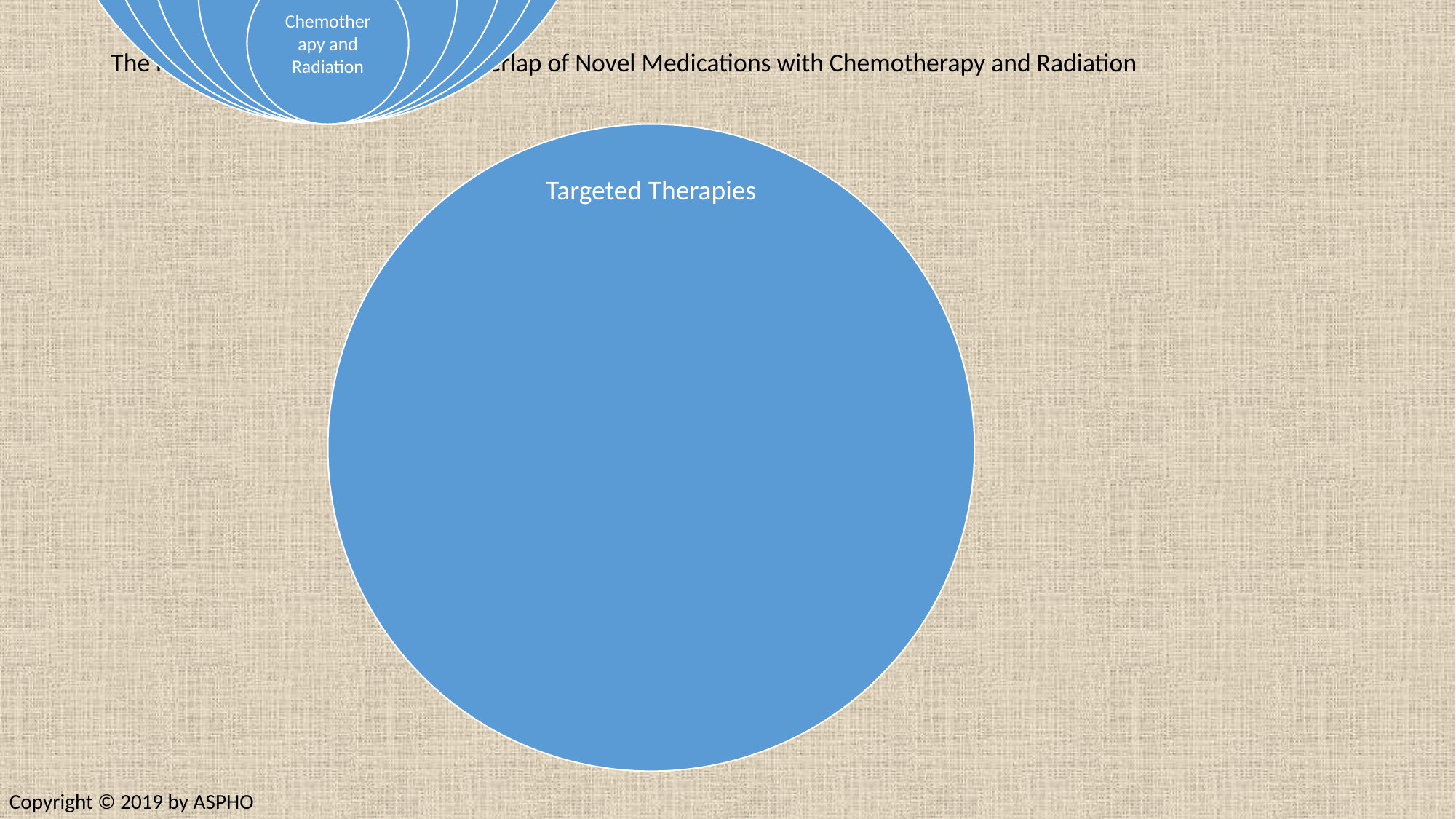

# The Future of Cancer Treatment: Overlap of Novel Medications with Chemotherapy and Radiation
Targeted Therapies
Chemotherapy and Radiation
Copyright © 2019 by ASPHO